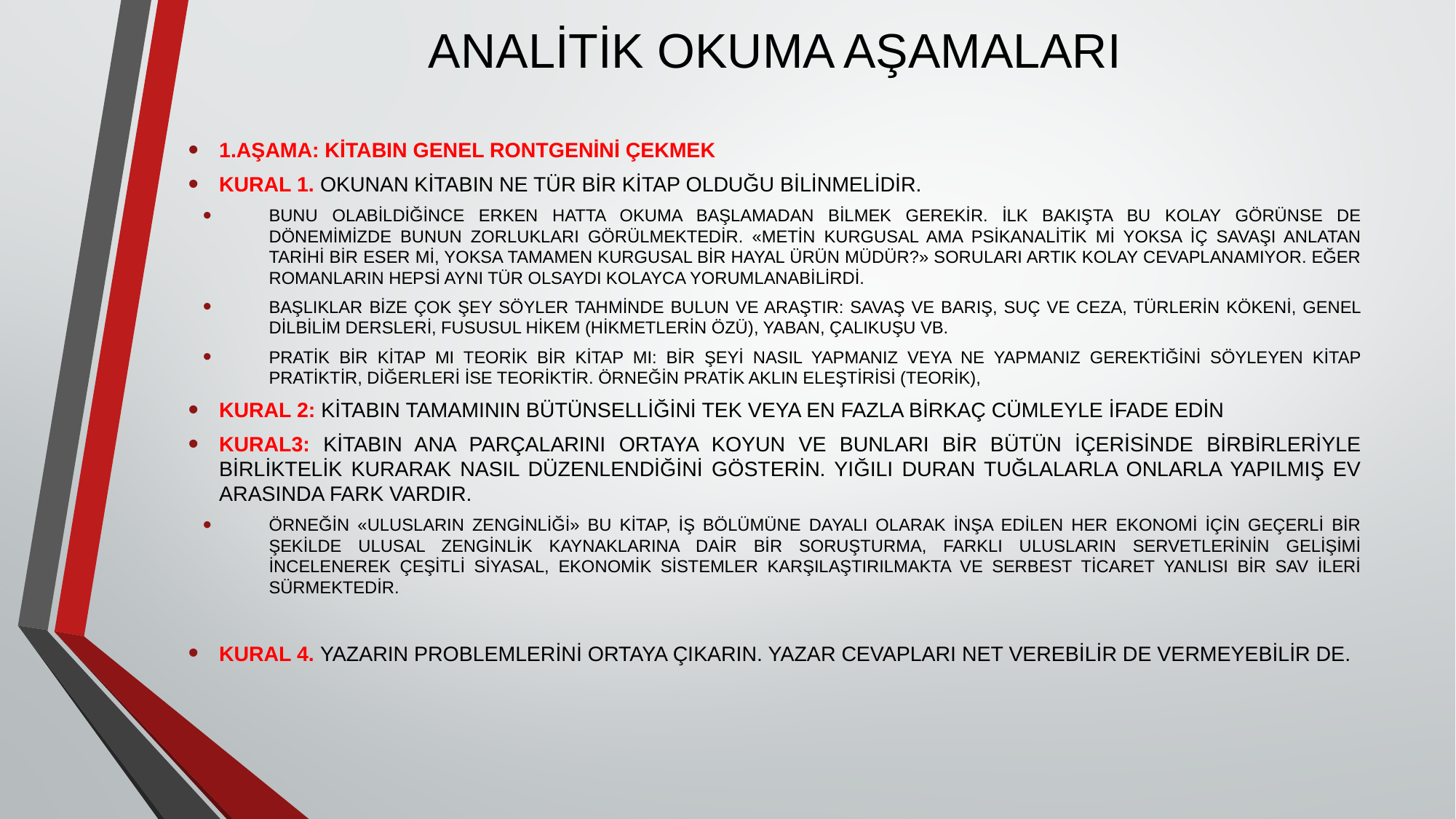

# ANALİTİK OKUMA AŞAMALARI

1.AŞAMA: KİTABIN GENEL RONTGENİNİ ÇEKMEK
KURAL 1. OKUNAN KİTABIN NE TÜR BİR KİTAP OLDUĞU BİLİNMELİDİR.
BUNU OLABİLDİĞİNCE ERKEN HATTA OKUMA BAŞLAMADAN BİLMEK GEREKİR. İLK BAKIŞTA BU KOLAY GÖRÜNSE DE DÖNEMİMİZDE BUNUN ZORLUKLARI GÖRÜLMEKTEDİR. «METİN KURGUSAL AMA PSİKANALİTİK Mİ YOKSA İÇ SAVAŞI ANLATAN TARİHİ BİR ESER Mİ, YOKSA TAMAMEN KURGUSAL BİR HAYAL ÜRÜN MÜDÜR?» SORULARI ARTIK KOLAY CEVAPLANAMIYOR. EĞER ROMANLARIN HEPSİ AYNI TÜR OLSAYDI KOLAYCA YORUMLANABİLİRDİ.
BAŞLIKLAR BİZE ÇOK ŞEY SÖYLER TAHMİNDE BULUN VE ARAŞTIR: SAVAŞ VE BARIŞ, SUÇ VE CEZA, TÜRLERİN KÖKENİ, GENEL DİLBİLİM DERSLERİ, FUSUSUL HİKEM (HİKMETLERİN ÖZÜ), YABAN, ÇALIKUŞU VB.
PRATİK BİR KİTAP MI TEORİK BİR KİTAP MI: BİR ŞEYİ NASIL YAPMANIZ VEYA NE YAPMANIZ GEREKTİĞİNİ SÖYLEYEN KİTAP PRATİKTİR, DİĞERLERİ İSE TEORİKTİR. ÖRNEĞİN PRATİK AKLIN ELEŞTİRİSİ (TEORİK),
KURAL 2: KİTABIN TAMAMININ BÜTÜNSELLİĞİNİ TEK VEYA EN FAZLA BİRKAÇ CÜMLEYLE İFADE EDİN
KURAL3: KİTABIN ANA PARÇALARINI ORTAYA KOYUN VE BUNLARI BİR BÜTÜN İÇERİSİNDE BİRBİRLERİYLE BİRLİKTELİK KURARAK NASIL DÜZENLENDİĞİNİ GÖSTERİN. YIĞILI DURAN TUĞLALARLA ONLARLA YAPILMIŞ EV ARASINDA FARK VARDIR.
ÖRNEĞİN «ULUSLARIN ZENGİNLİĞİ» BU KİTAP, İŞ BÖLÜMÜNE DAYALI OLARAK İNŞA EDİLEN HER EKONOMİ İÇİN GEÇERLİ BİR ŞEKİLDE ULUSAL ZENGİNLİK KAYNAKLARINA DAİR BİR SORUŞTURMA, FARKLI ULUSLARIN SERVETLERİNİN GELİŞİMİ İNCELENEREK ÇEŞİTLİ SİYASAL, EKONOMİK SİSTEMLER KARŞILAŞTIRILMAKTA VE SERBEST TİCARET YANLISI BİR SAV İLERİ SÜRMEKTEDİR.

KURAL 4. YAZARIN PROBLEMLERİNİ ORTAYA ÇIKARIN. YAZAR CEVAPLARI NET VEREBİLİR DE VERMEYEBİLİR DE.